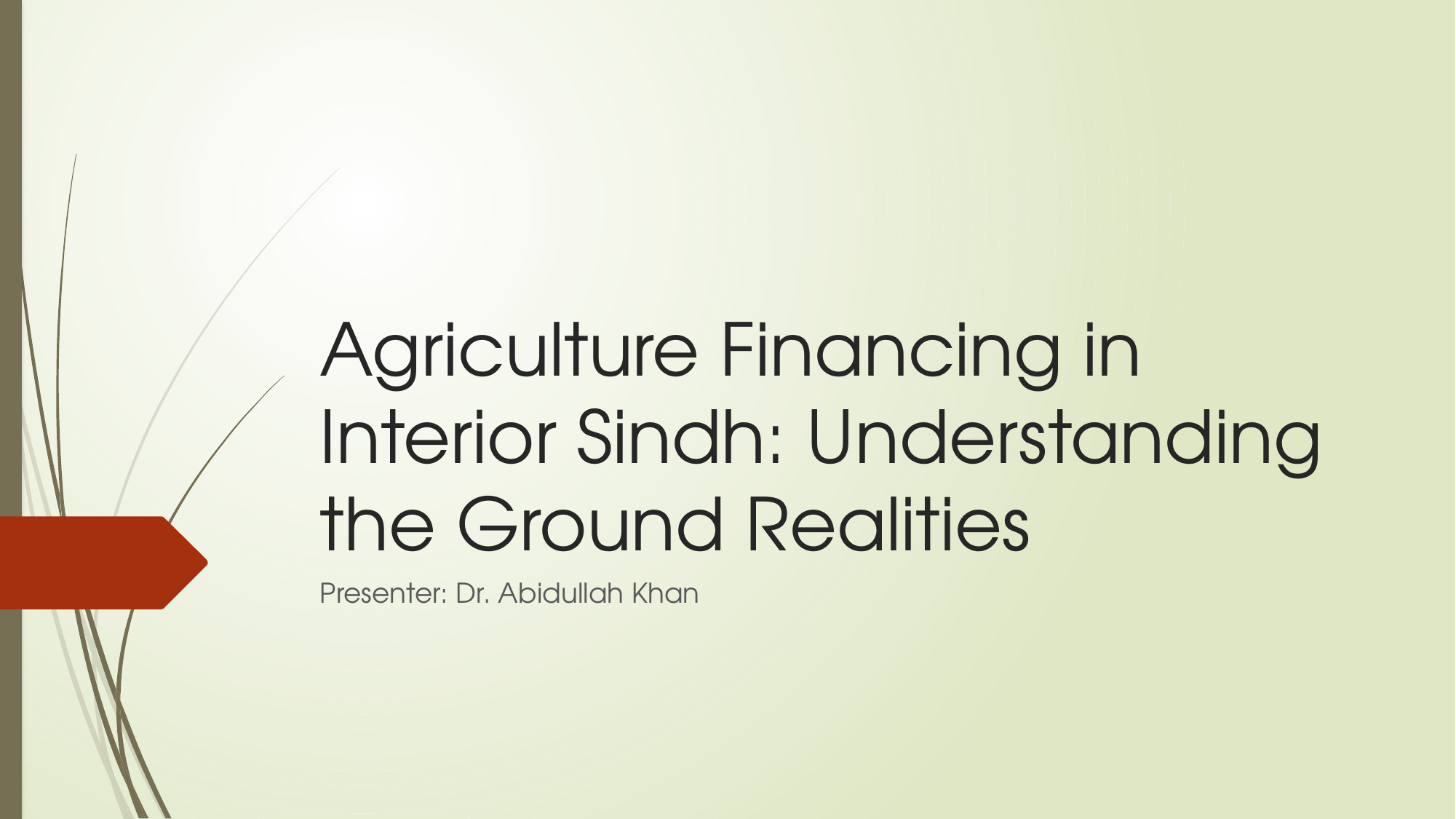

# Agriculture Financing in Interior Sindh: Understanding the Ground Realities
Presenter: Dr. Abidullah Khan